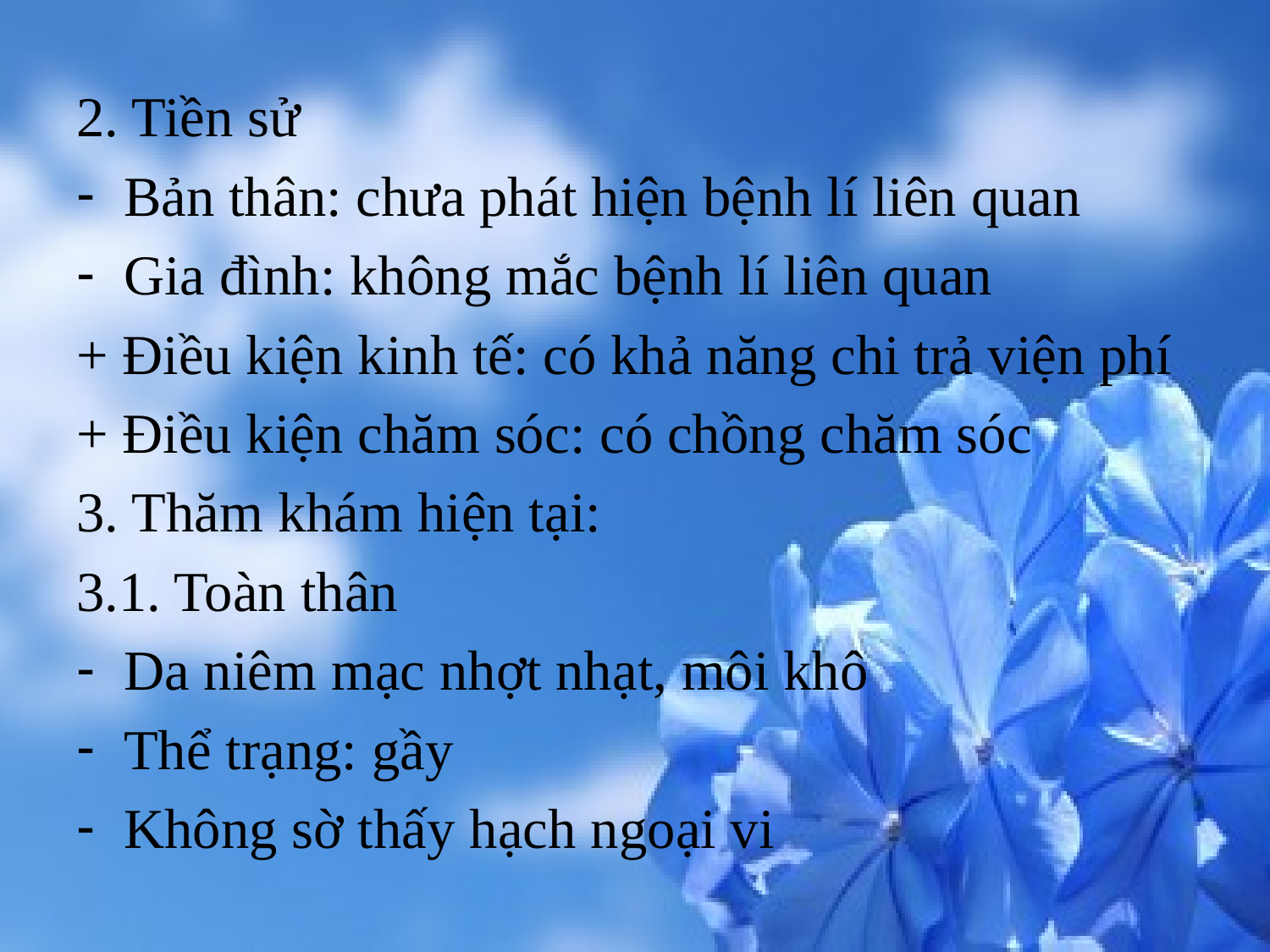

2. Tiền sử
Bản thân: chưa phát hiện bệnh lí liên quan
Gia đình: không mắc bệnh lí liên quan
+ Điều kiện kinh tế: có khả năng chi trả viện phí
+ Điều kiện chăm sóc: có chồng chăm sóc
3. Thăm khám hiện tại:
3.1. Toàn thân
Da niêm mạc nhợt nhạt, môi khô
Thể trạng: gầy
Không sờ thấy hạch ngoại vi